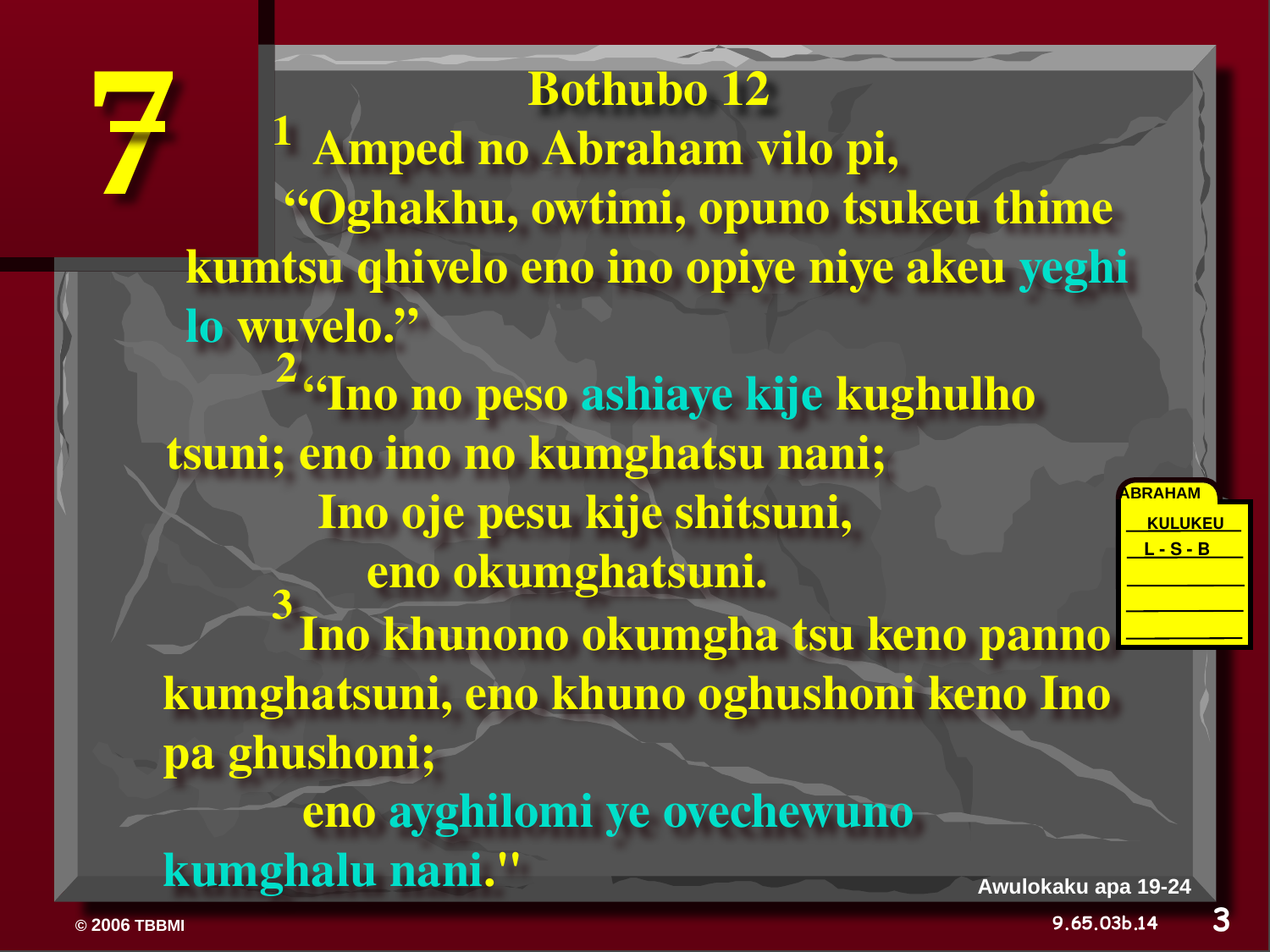

7

Bothubo 12

	Amped no Abraham vilo pi,
        “Oghakhu, owtimi, opuno tsukeu thime kumtsu qhivelo eno ino opiye niye akeu yeghi lo wuvelo.”
1

	 “Ino no peso ashiaye kije kughulho tsuni; eno ino no kumghatsu nani;
	  Ino oje pesu kije shitsuni,
	      eno okumghatsuni.
2
ABRAHAM

 KULUKEU

L - S - B

	 Ino khunono okumgha tsu keno panno kumghatsuni, eno khuno oghushoni keno Ino pa ghushoni;
	 eno ayghilomi ye ovechewuno kumghalu nani."
3

Awulokaku apa 19-24
3
14